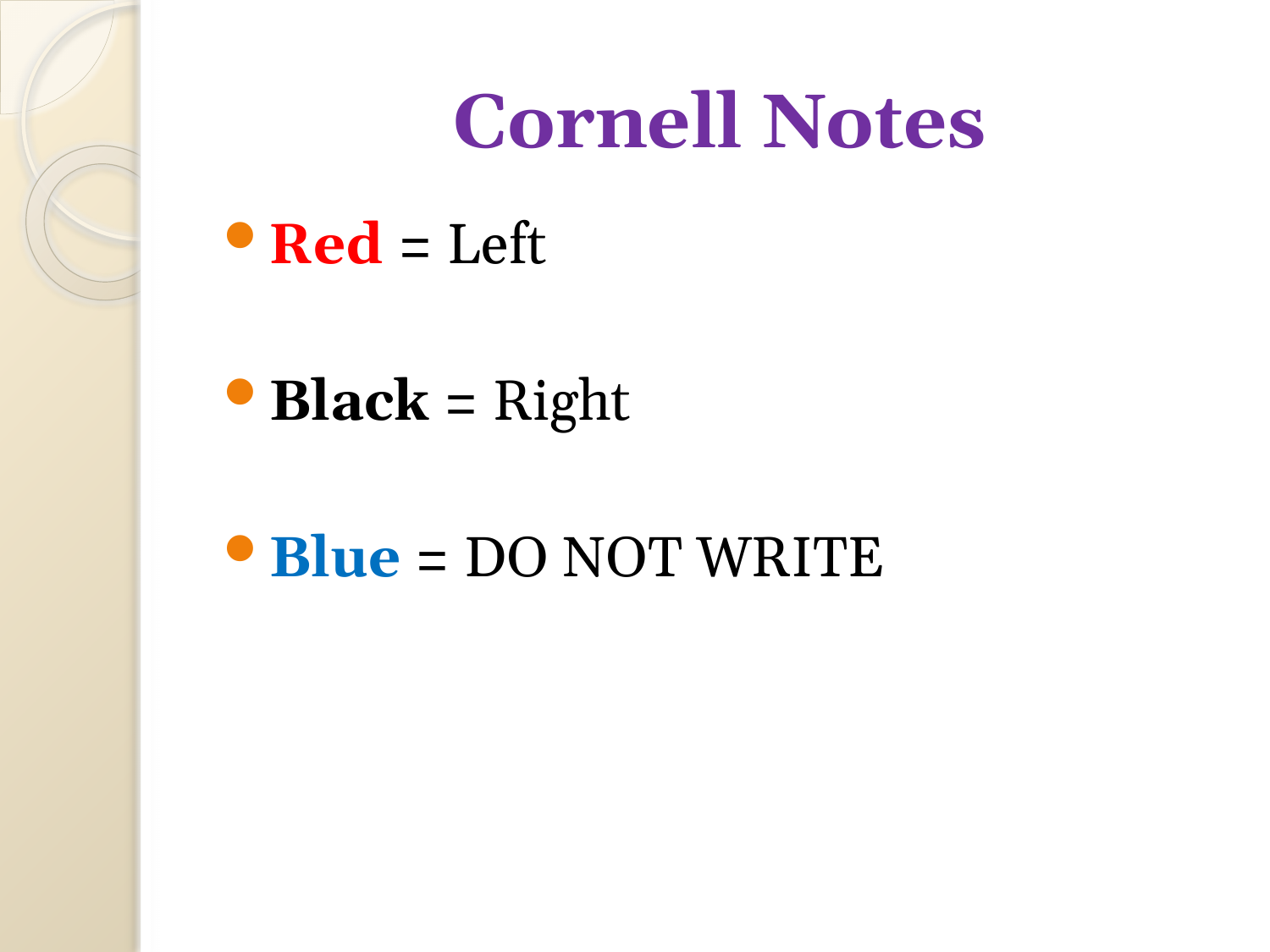

# Cornell Notes
Red = Left

Black = Right

Blue = DO NOT WRITE